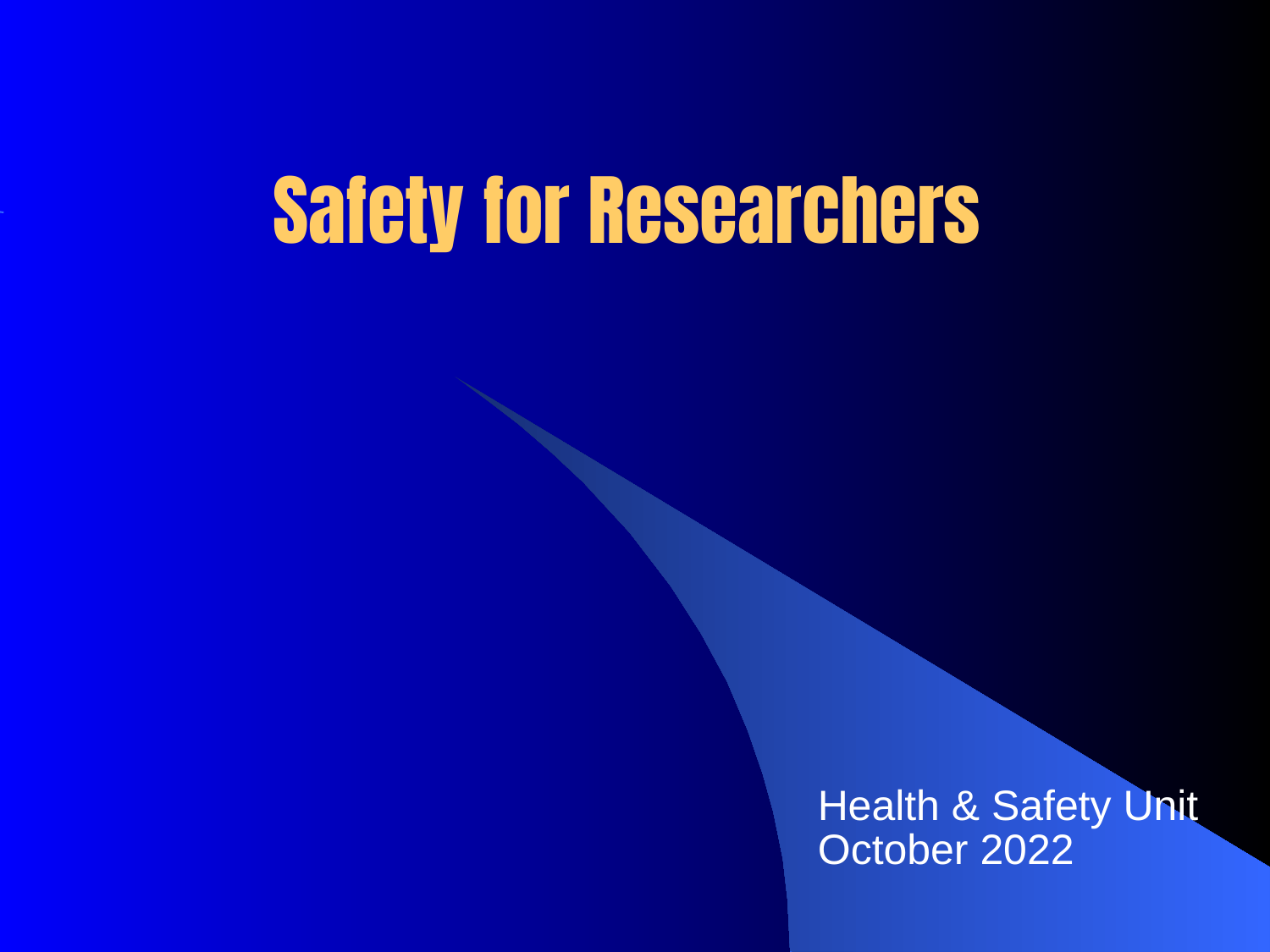

# Safety for Researchers
Health & Safety Unit
October 2022